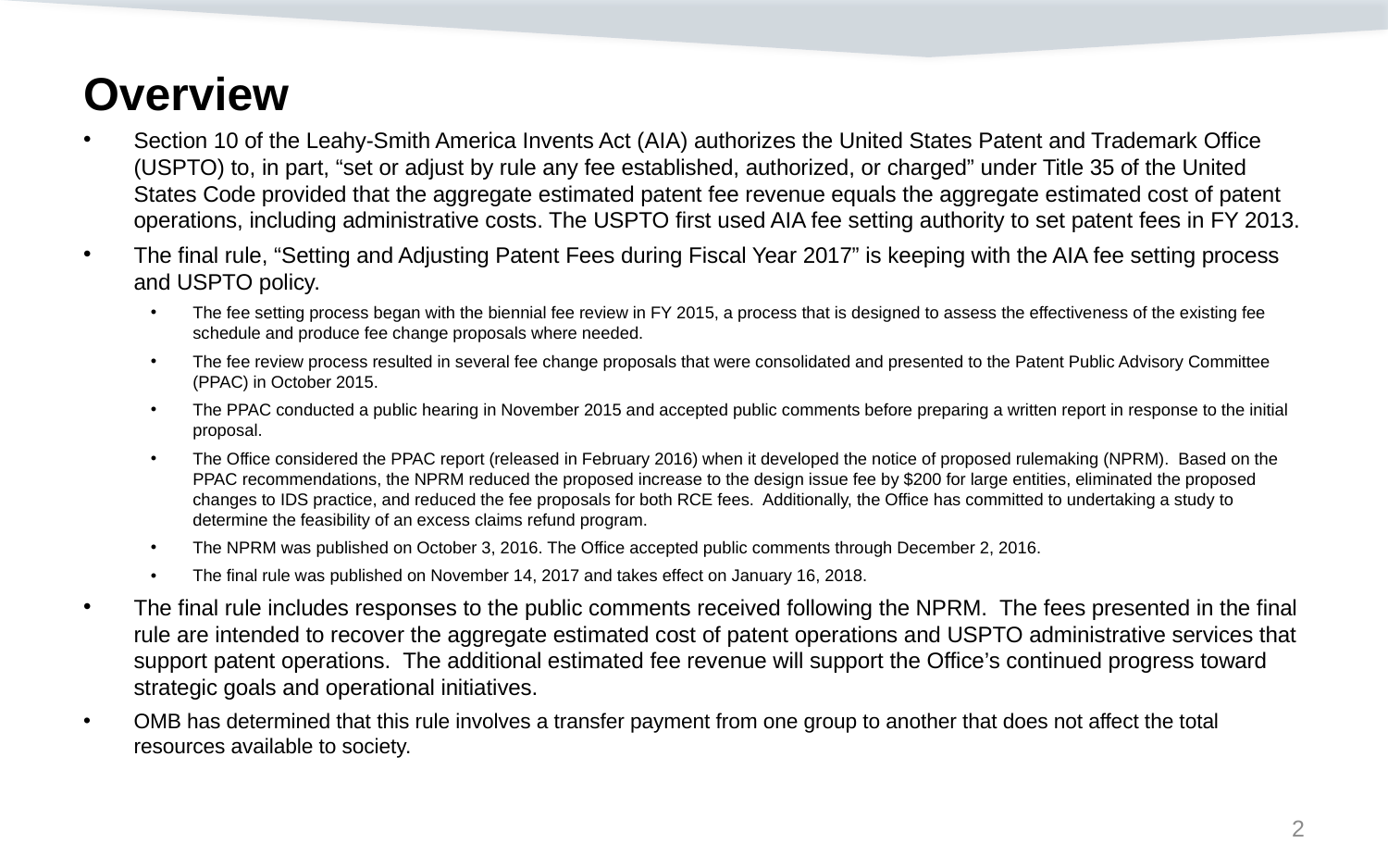

# Overview
Section 10 of the Leahy‐Smith America Invents Act (AIA) authorizes the United States Patent and Trademark Office (USPTO) to, in part, “set or adjust by rule any fee established, authorized, or charged” under Title 35 of the United States Code provided that the aggregate estimated patent fee revenue equals the aggregate estimated cost of patent operations, including administrative costs. The USPTO first used AIA fee setting authority to set patent fees in FY 2013.
The final rule, “Setting and Adjusting Patent Fees during Fiscal Year 2017” is keeping with the AIA fee setting process and USPTO policy.
The fee setting process began with the biennial fee review in FY 2015, a process that is designed to assess the effectiveness of the existing fee schedule and produce fee change proposals where needed.
The fee review process resulted in several fee change proposals that were consolidated and presented to the Patent Public Advisory Committee (PPAC) in October 2015.
The PPAC conducted a public hearing in November 2015 and accepted public comments before preparing a written report in response to the initial proposal.
The Office considered the PPAC report (released in February 2016) when it developed the notice of proposed rulemaking (NPRM).  Based on the PPAC recommendations, the NPRM reduced the proposed increase to the design issue fee by $200 for large entities, eliminated the proposed changes to IDS practice, and reduced the fee proposals for both RCE fees.  Additionally, the Office has committed to undertaking a study to determine the feasibility of an excess claims refund program.
The NPRM was published on October 3, 2016. The Office accepted public comments through December 2, 2016.
The final rule was published on November 14, 2017 and takes effect on January 16, 2018.
The final rule includes responses to the public comments received following the NPRM.  The fees presented in the final rule are intended to recover the aggregate estimated cost of patent operations and USPTO administrative services that support patent operations.  The additional estimated fee revenue will support the Office’s continued progress toward strategic goals and operational initiatives.
OMB has determined that this rule involves a transfer payment from one group to another that does not affect the total resources available to society.
2